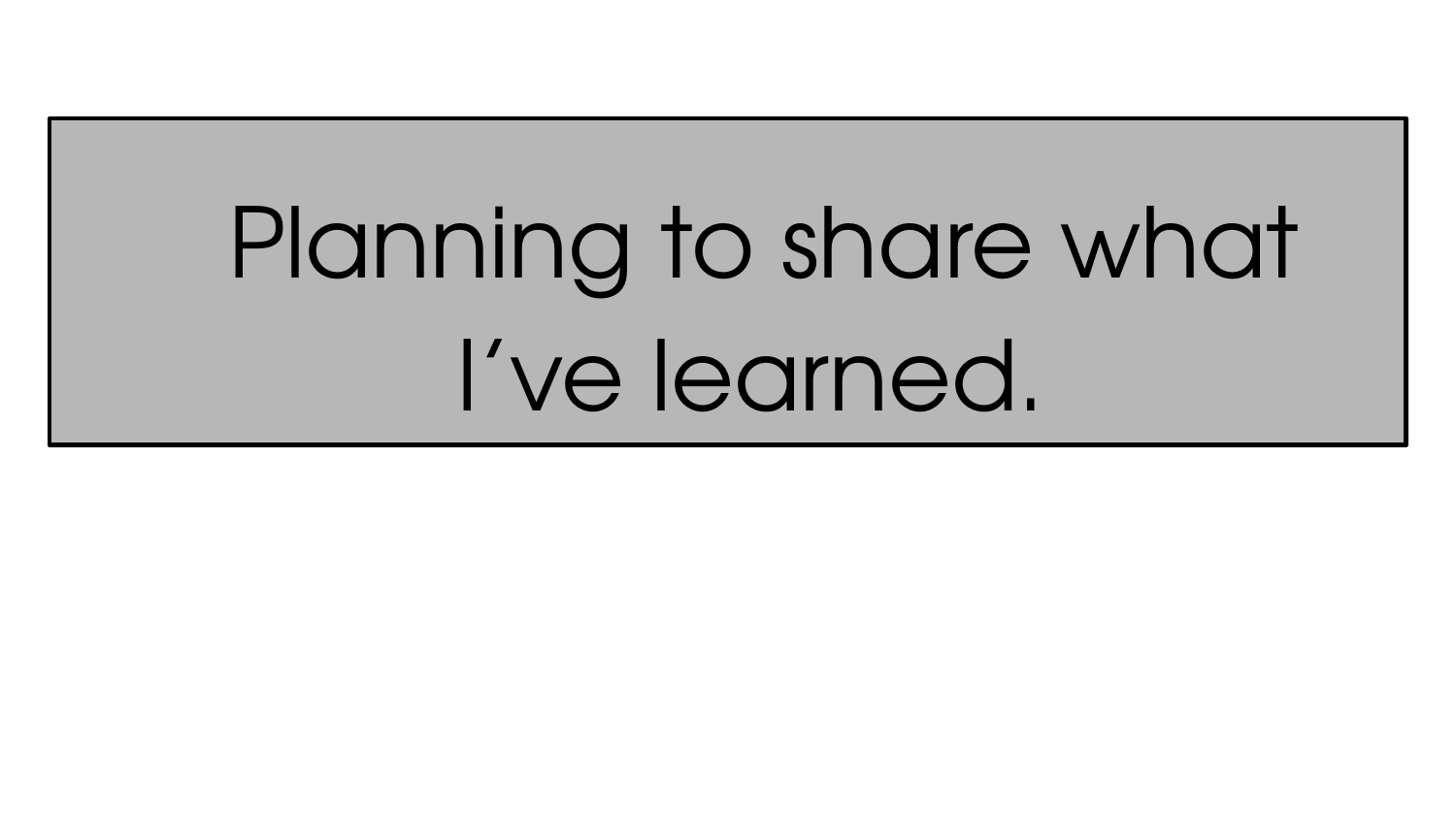

# Planning to share what I’ve learned.